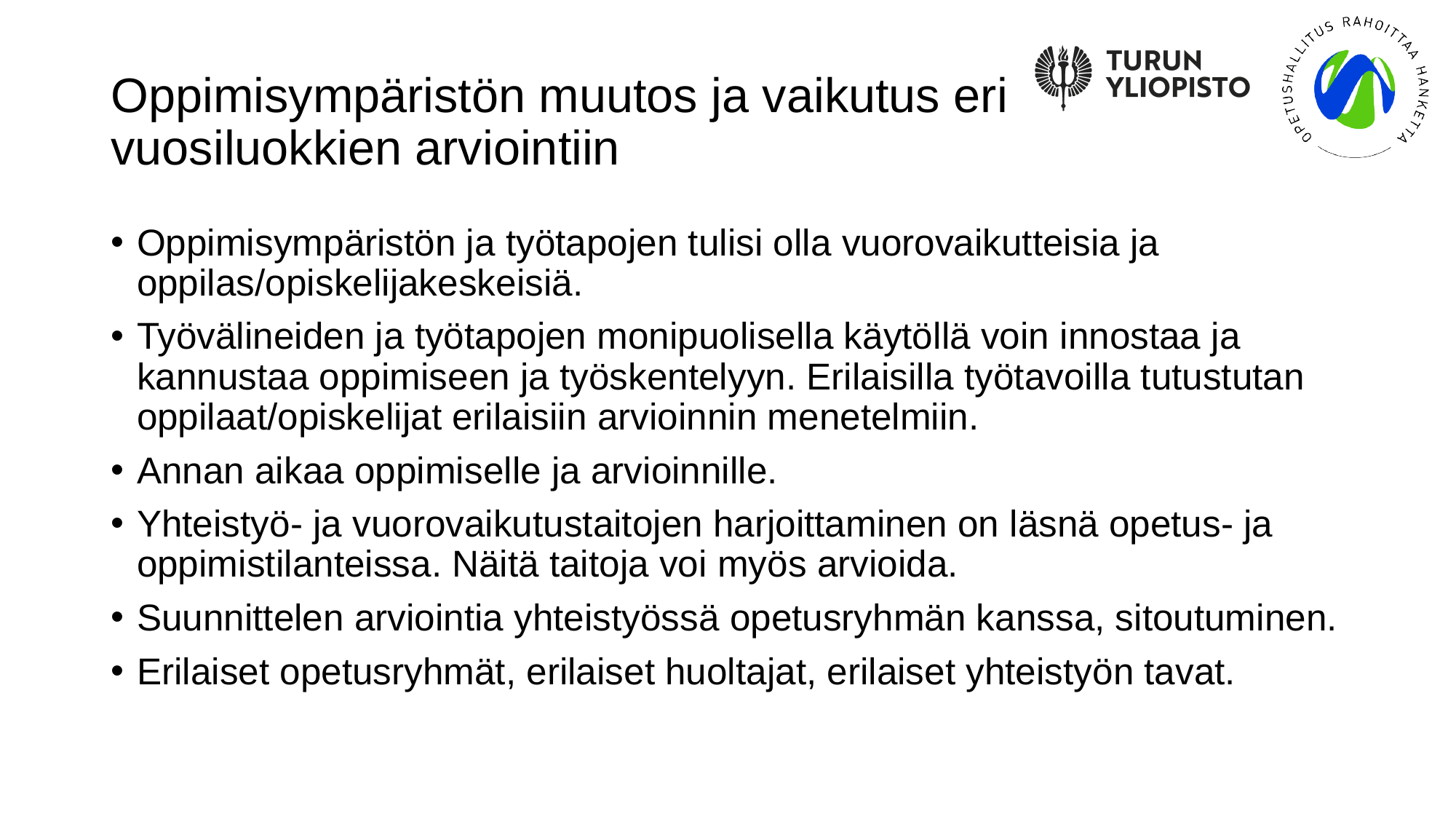

# Oppimisympäristön muutos ja vaikutus eri vuosiluokkien arviointiin
Oppimisympäristön ja työtapojen tulisi olla vuorovaikutteisia ja oppilas/opiskelijakeskeisiä.
Työvälineiden ja työtapojen monipuolisella käytöllä voin innostaa ja kannustaa oppimiseen ja työskentelyyn. Erilaisilla työtavoilla tutustutan oppilaat/opiskelijat erilaisiin arvioinnin menetelmiin.
Annan aikaa oppimiselle ja arvioinnille.
Yhteistyö- ja vuorovaikutustaitojen harjoittaminen on läsnä opetus- ja oppimistilanteissa. Näitä taitoja voi myös arvioida.
Suunnittelen arviointia yhteistyössä opetusryhmän kanssa, sitoutuminen.
Erilaiset opetusryhmät, erilaiset huoltajat, erilaiset yhteistyön tavat.